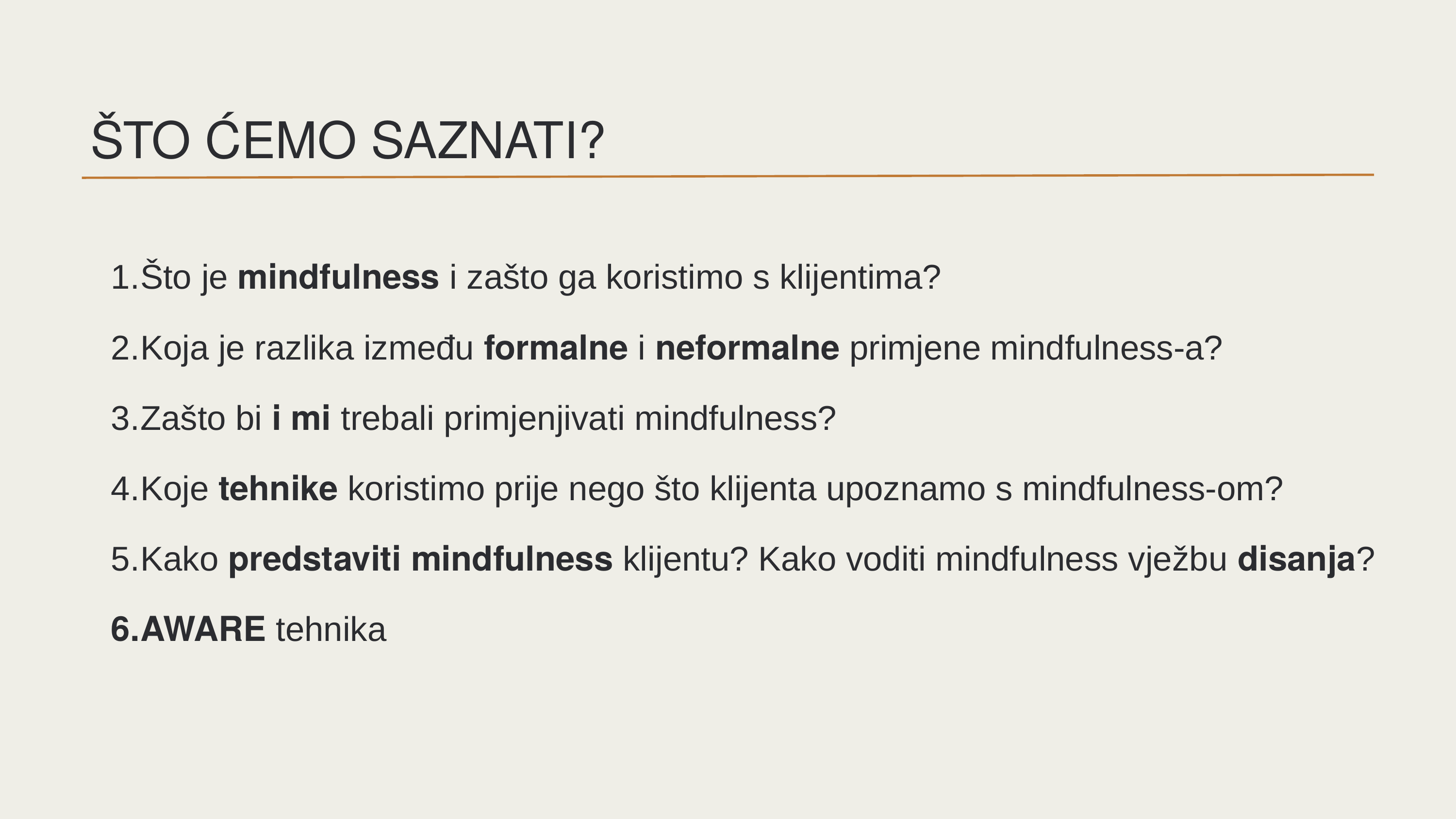

ŠTO ĆEMO SAZNATI?
Što je mindfulness i zašto ga koristimo s klijentima?
Koja je razlika između formalne i neformalne primjene mindfulness-a?
Zašto bi i mi trebali primjenjivati mindfulness?
Koje tehnike koristimo prije nego što klijenta upoznamo s mindfulness-om?
Kako predstaviti mindfulness klijentu? Kako voditi mindfulness vježbu disanja?
AWARE tehnika